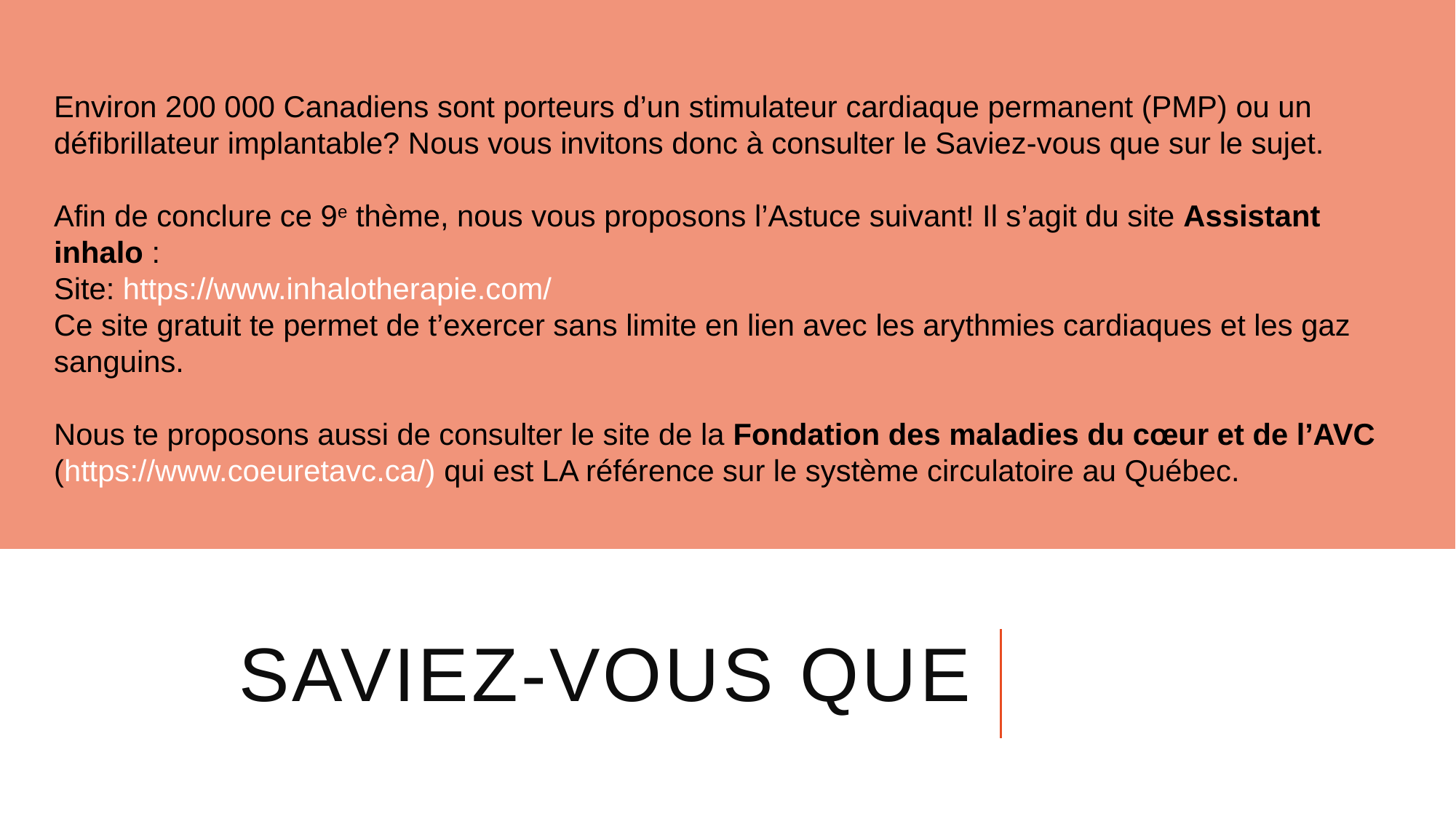

Environ 200 000 Canadiens sont porteurs d’un stimulateur cardiaque permanent (PMP) ou un défibrillateur implantable? Nous vous invitons donc à consulter le Saviez-vous que sur le sujet.

Afin de conclure ce 9e thème, nous vous proposons l’Astuce suivant! Il s’agit du site Assistant inhalo :
Site: https://www.inhalotherapie.com/
Ce site gratuit te permet de t’exercer sans limite en lien avec les arythmies cardiaques et les gaz sanguins.

Nous te proposons aussi de consulter le site de la Fondation des maladies du cœur et de l’AVC (https://www.coeuretavc.ca/) qui est LA référence sur le système circulatoire au Québec.

# Saviez-vous que